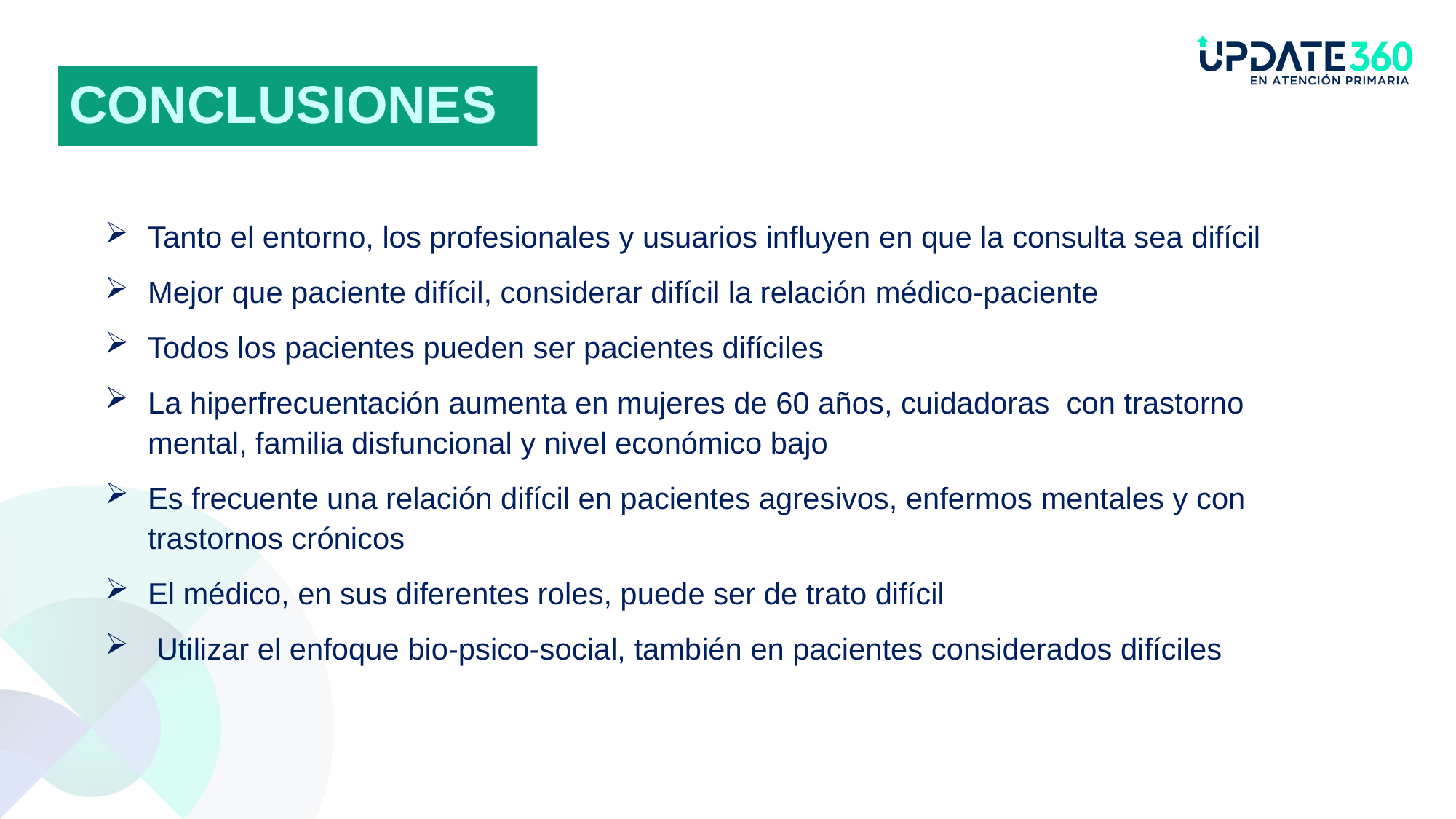

# CONCLUSIONES
Tanto el entorno, los profesionales y usuarios influyen en que la consulta sea difícil
Mejor que paciente difícil, considerar difícil la relación médico-paciente
Todos los pacientes pueden ser pacientes difíciles
La hiperfrecuentación aumenta en mujeres de 60 años, cuidadoras  con trastorno mental, familia disfuncional y nivel económico bajo
Es frecuente una relación difícil en pacientes agresivos, enfermos mentales y con trastornos crónicos
El médico, en sus diferentes roles, puede ser de trato difícil
 Utilizar el enfoque bio-psico-social, también en pacientes considerados difíciles